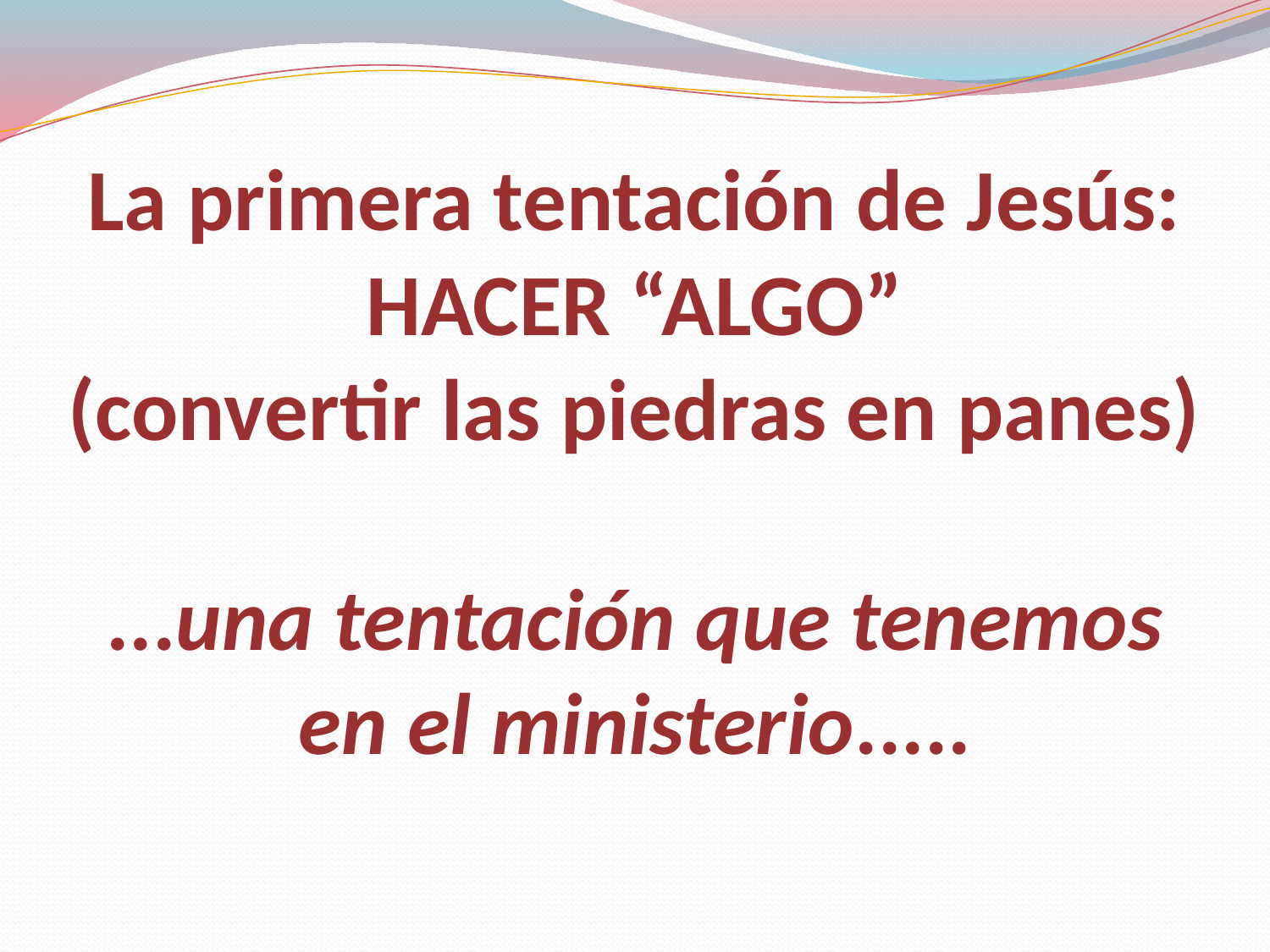

# La primera tentación de Jesús: HACER “ALGO” (convertir las piedras en panes) ...una tentación que tenemos en el ministerio.....